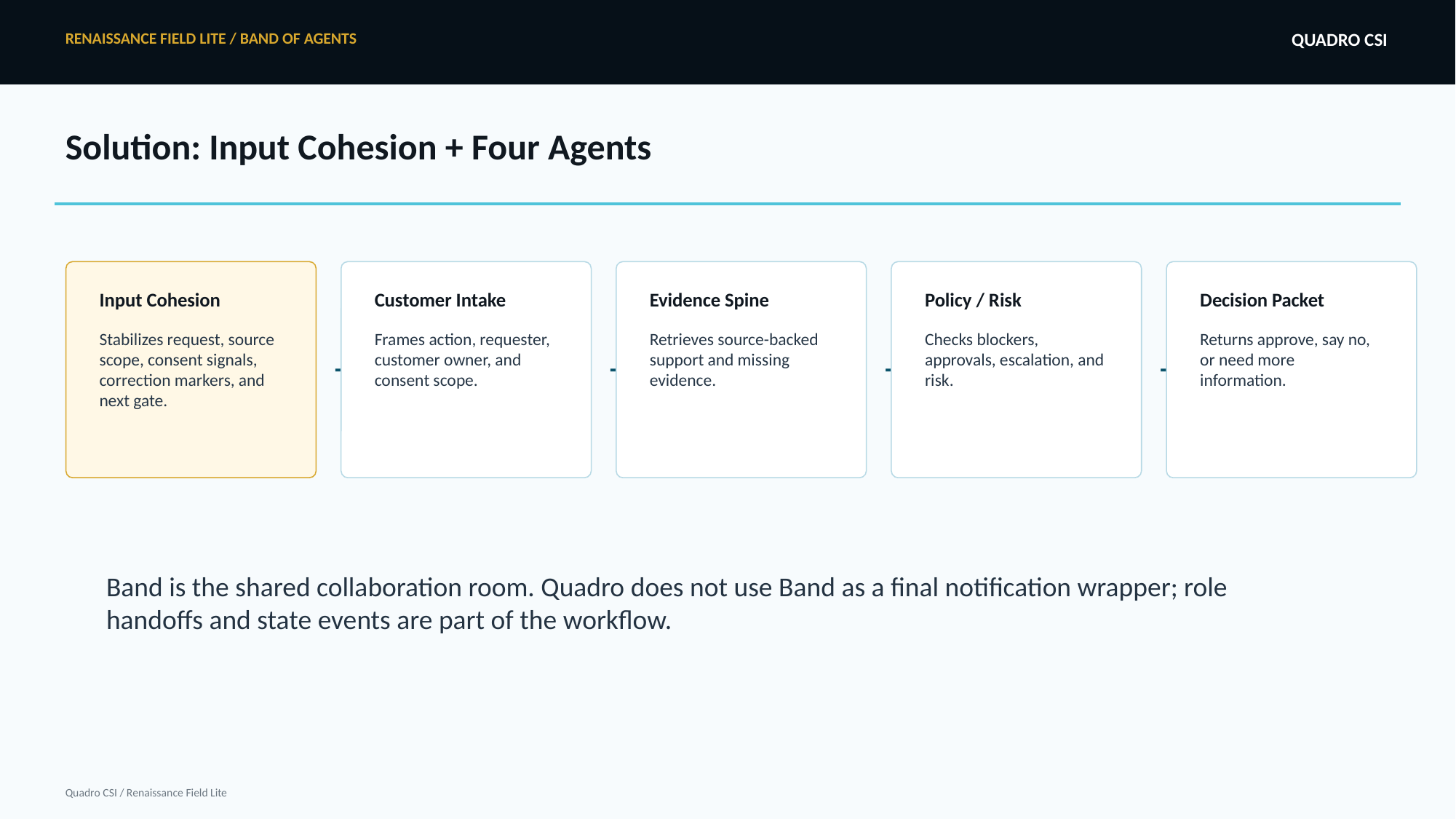

RENAISSANCE FIELD LITE / BAND OF AGENTS
QUADRO CSI
Solution: Input Cohesion + Four Agents

Input Cohesion
Customer Intake
Evidence Spine
Policy / Risk
Decision Packet
Stabilizes request, source scope, consent signals, correction markers, and next gate.
Frames action, requester, customer owner, and consent scope.
Retrieves source-backed support and missing evidence.
Checks blockers, approvals, escalation, and risk.
Returns approve, say no, or need more information.
->
->
->
->
Band is the shared collaboration room. Quadro does not use Band as a final notification wrapper; role handoffs and state events are part of the workflow.
Quadro CSI / Renaissance Field Lite